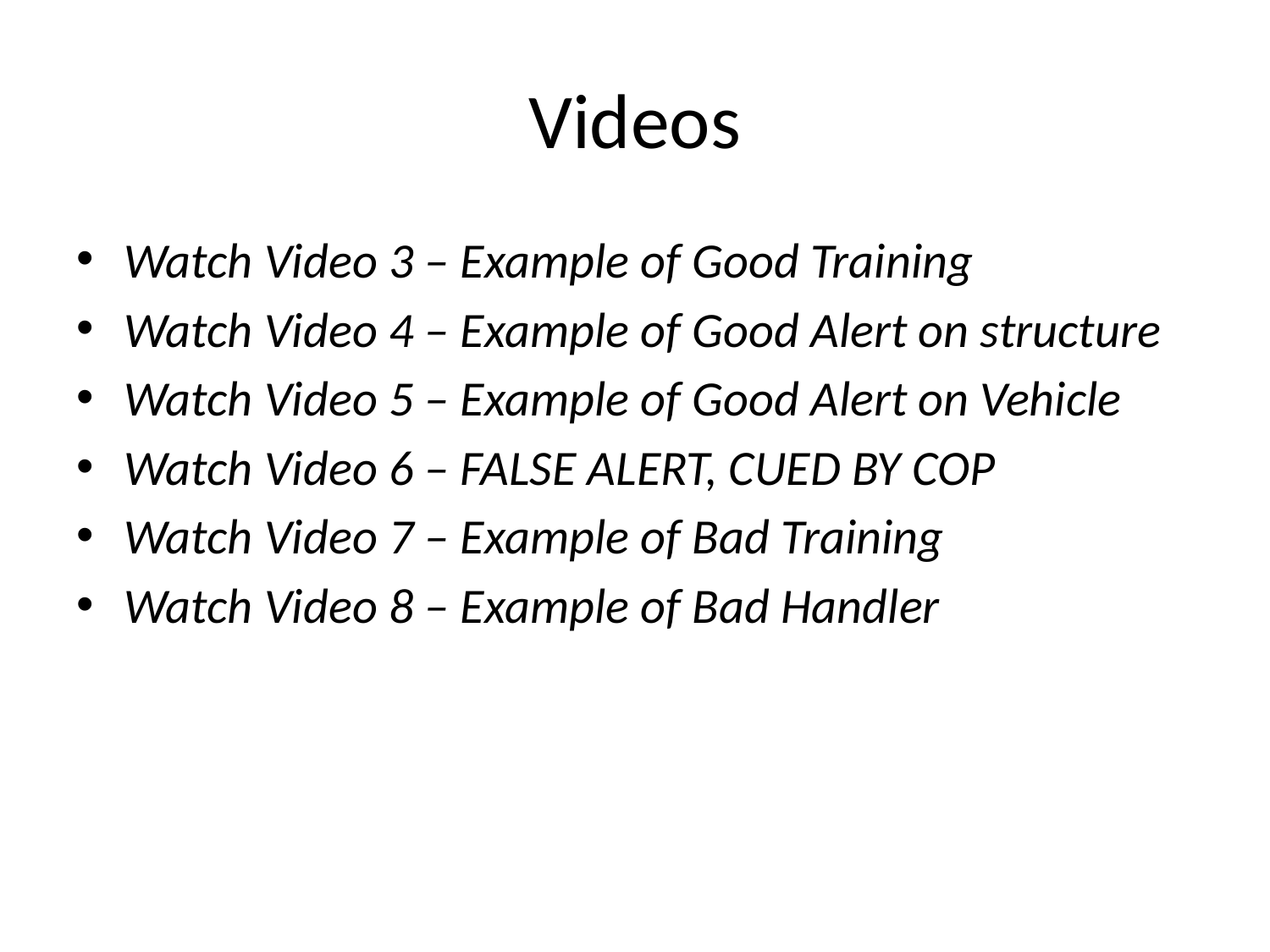

# Videos
Watch Video 3 – Example of Good Training
Watch Video 4 – Example of Good Alert on structure
Watch Video 5 – Example of Good Alert on Vehicle
Watch Video 6 – FALSE ALERT, CUED BY COP
Watch Video 7 – Example of Bad Training
Watch Video 8 – Example of Bad Handler